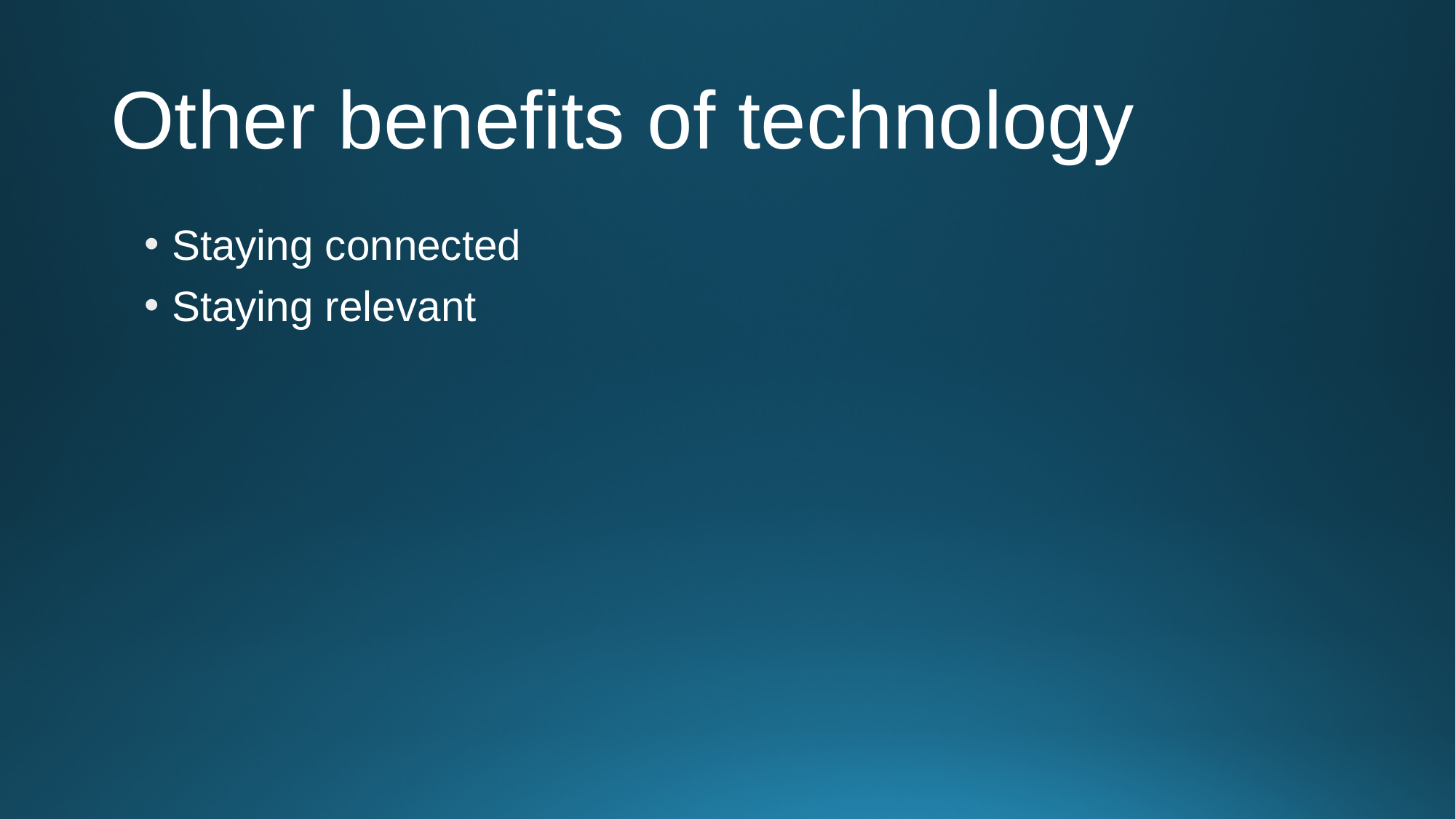

# Other benefits of technology
Staying connected
Staying relevant